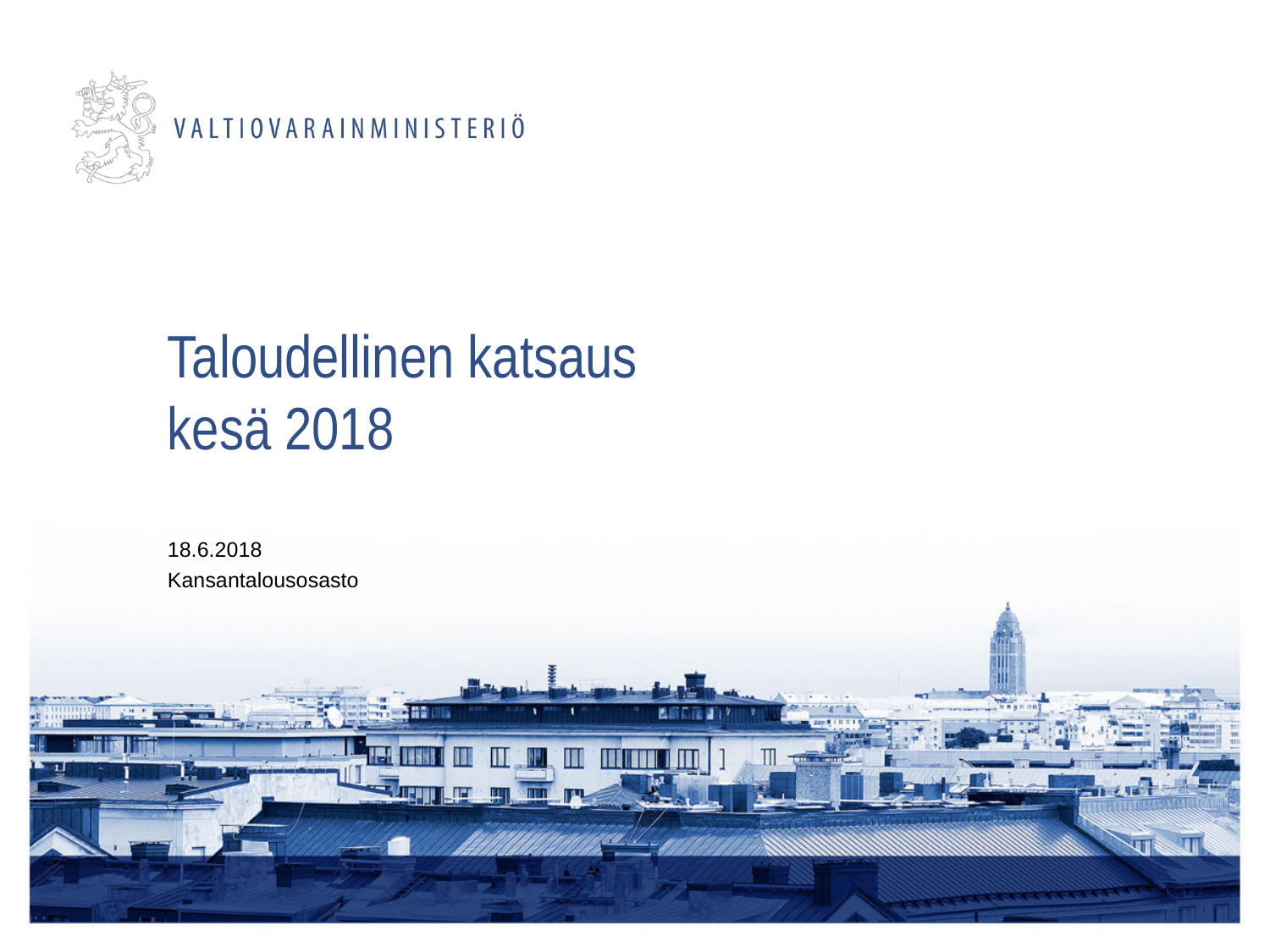

# Taloudellinen katsaus kesä 2018
18.6.2018
Kansantalousosasto